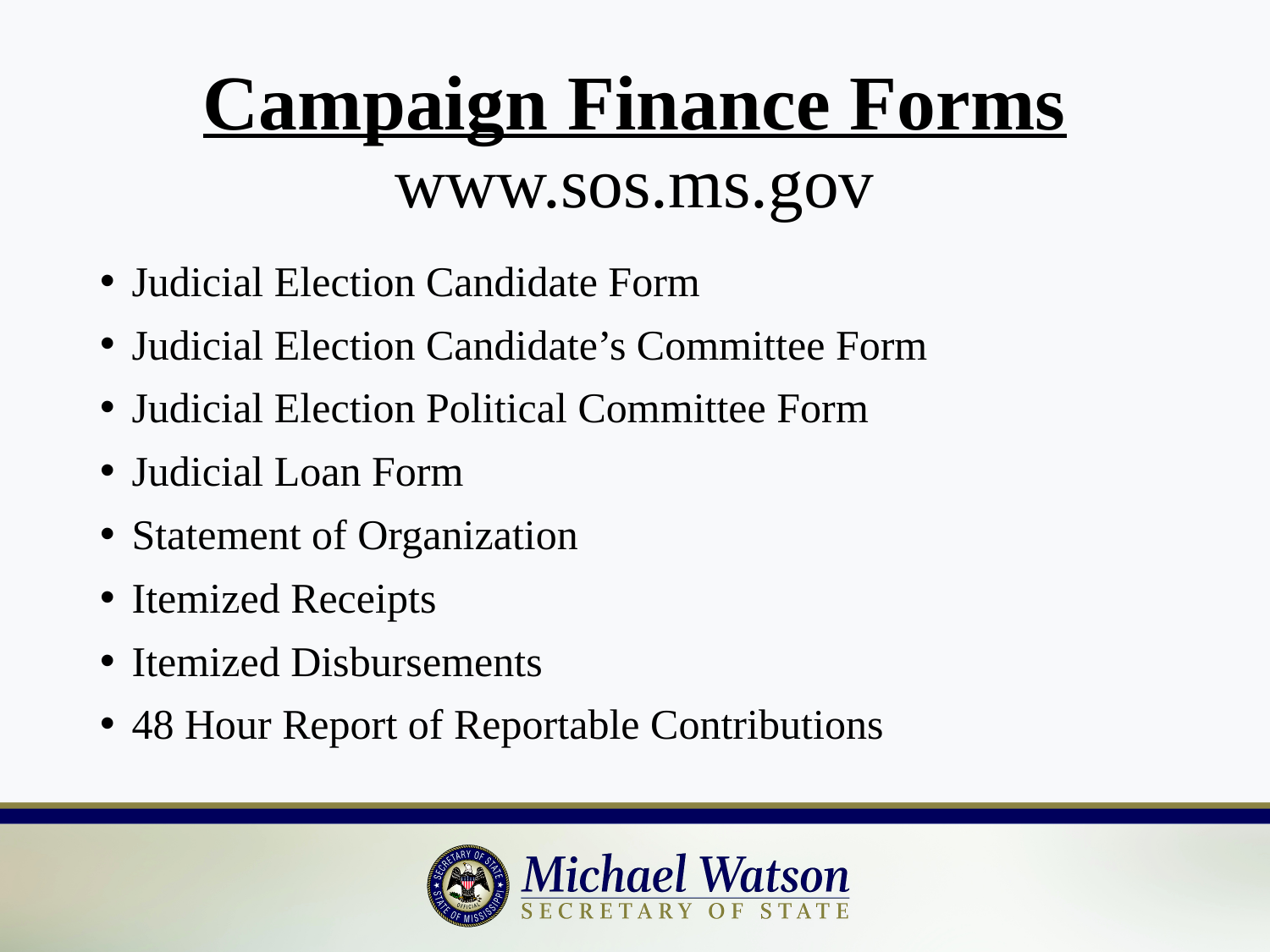

# Campaign Finance Forms www.sos.ms.gov
Judicial Election Candidate Form
Judicial Election Candidate’s Committee Form
Judicial Election Political Committee Form
Judicial Loan Form
Statement of Organization
Itemized Receipts
Itemized Disbursements
48 Hour Report of Reportable Contributions